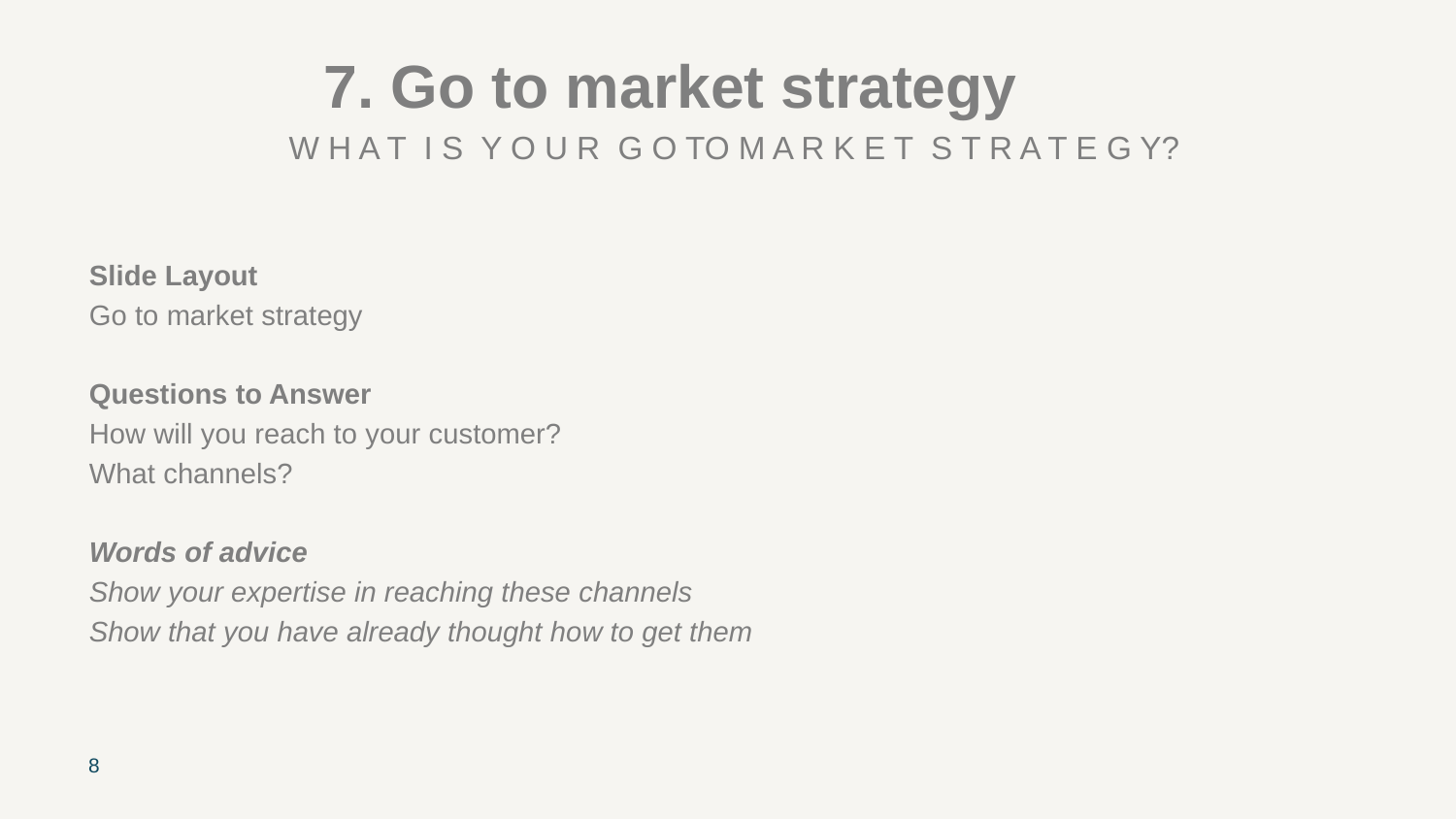

# 7. Go to market strategy
W H A T  I S  Y O U R  G O TO M A R K E T  S T R A T E G Y?
Slide Layout
Go to market strategy

Questions to Answer
How will you reach to your customer?
What channels?

Words of advice
Show your expertise in reaching these channels
Show that you have already thought how to get them
8